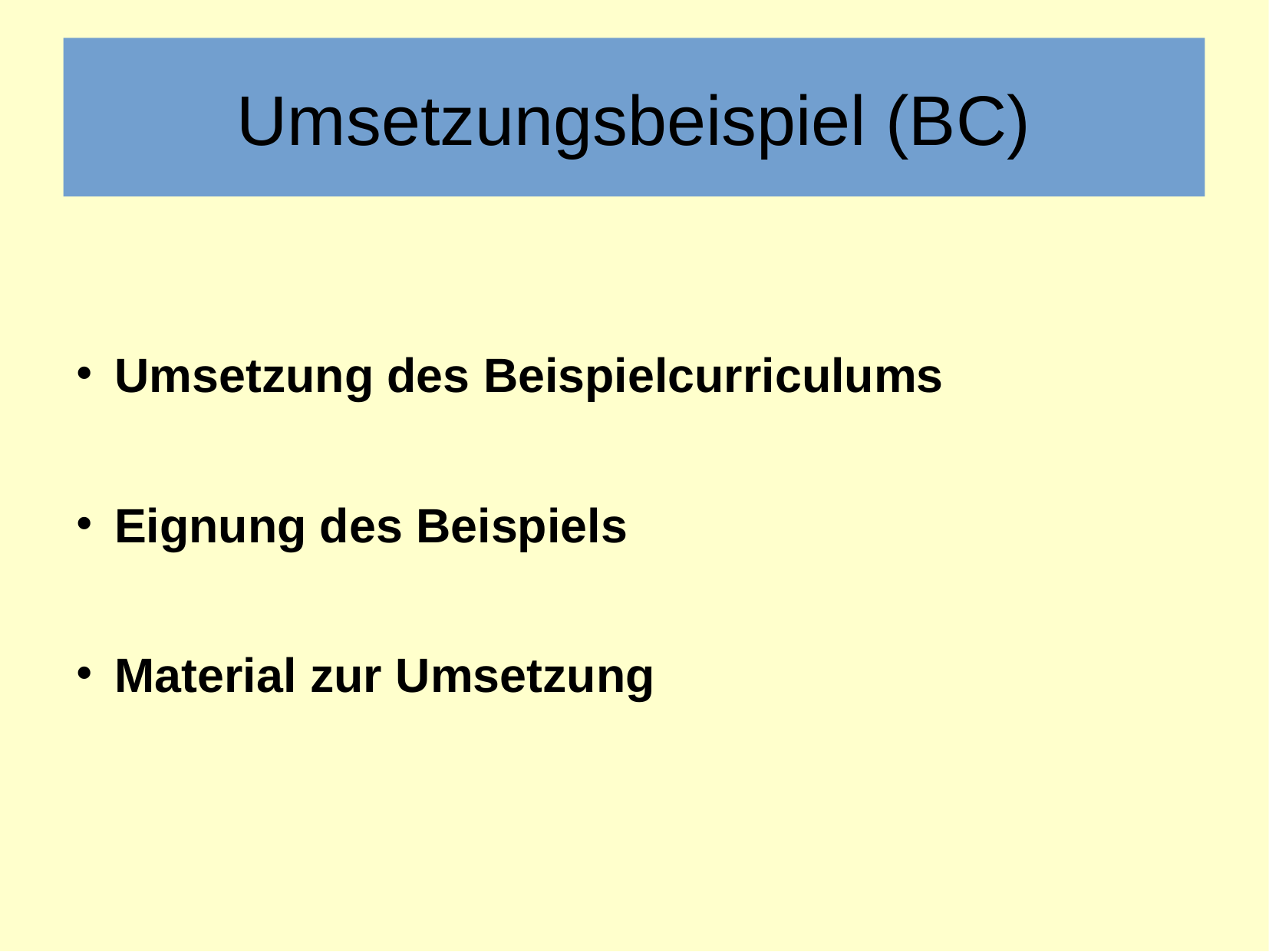

Umsetzungsbeispiel (BC)
Umsetzung des Beispielcurriculums

Eignung des Beispiels

Material zur Umsetzung